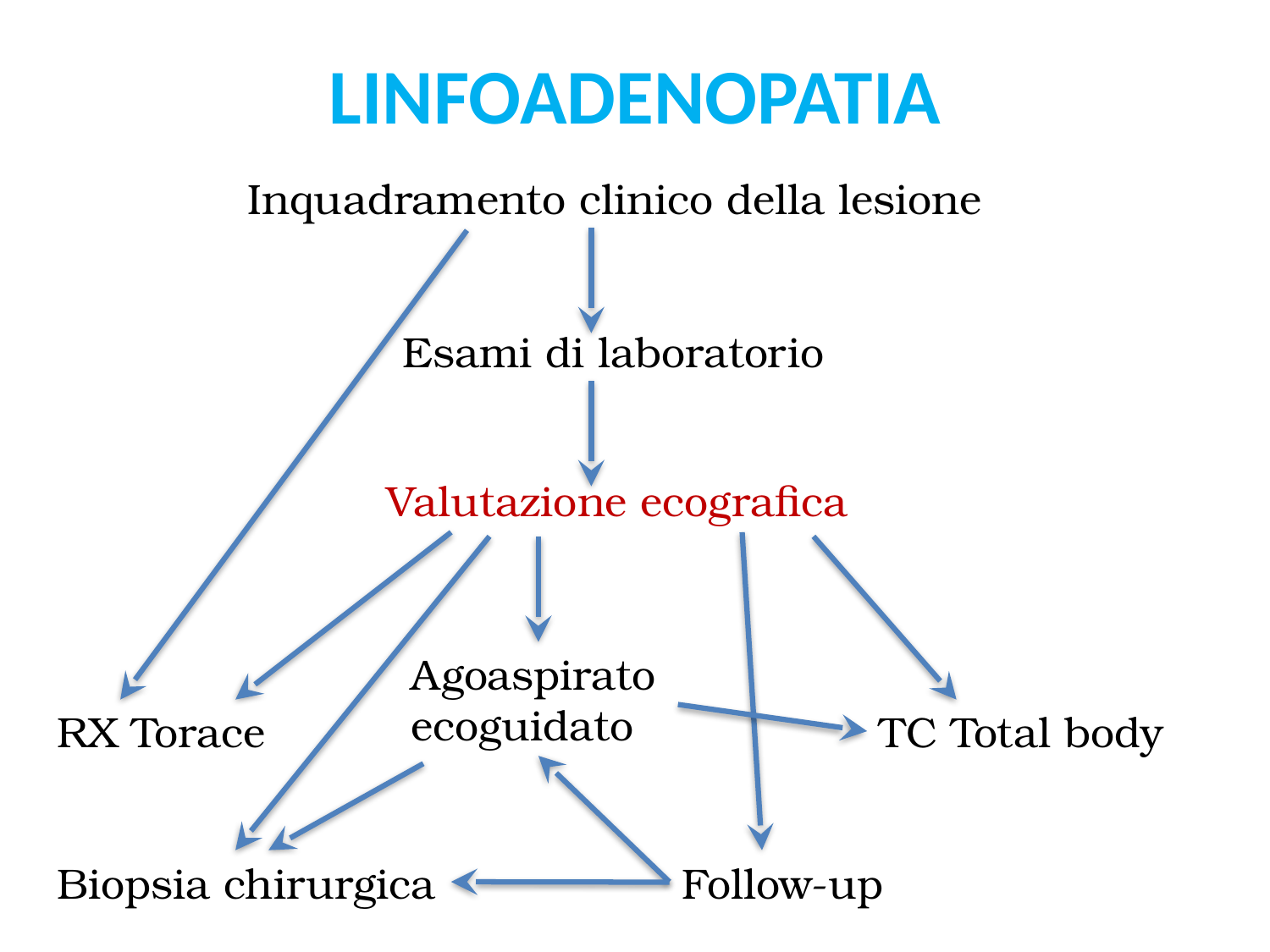

# LINFOADENOPATIA
Inquadramento clinico della lesione
Esami di laboratorio
Valutazione ecografica
Agoaspirato ecoguidato
RX Torace
TC Total body
Biopsia chirurgica
Follow-up